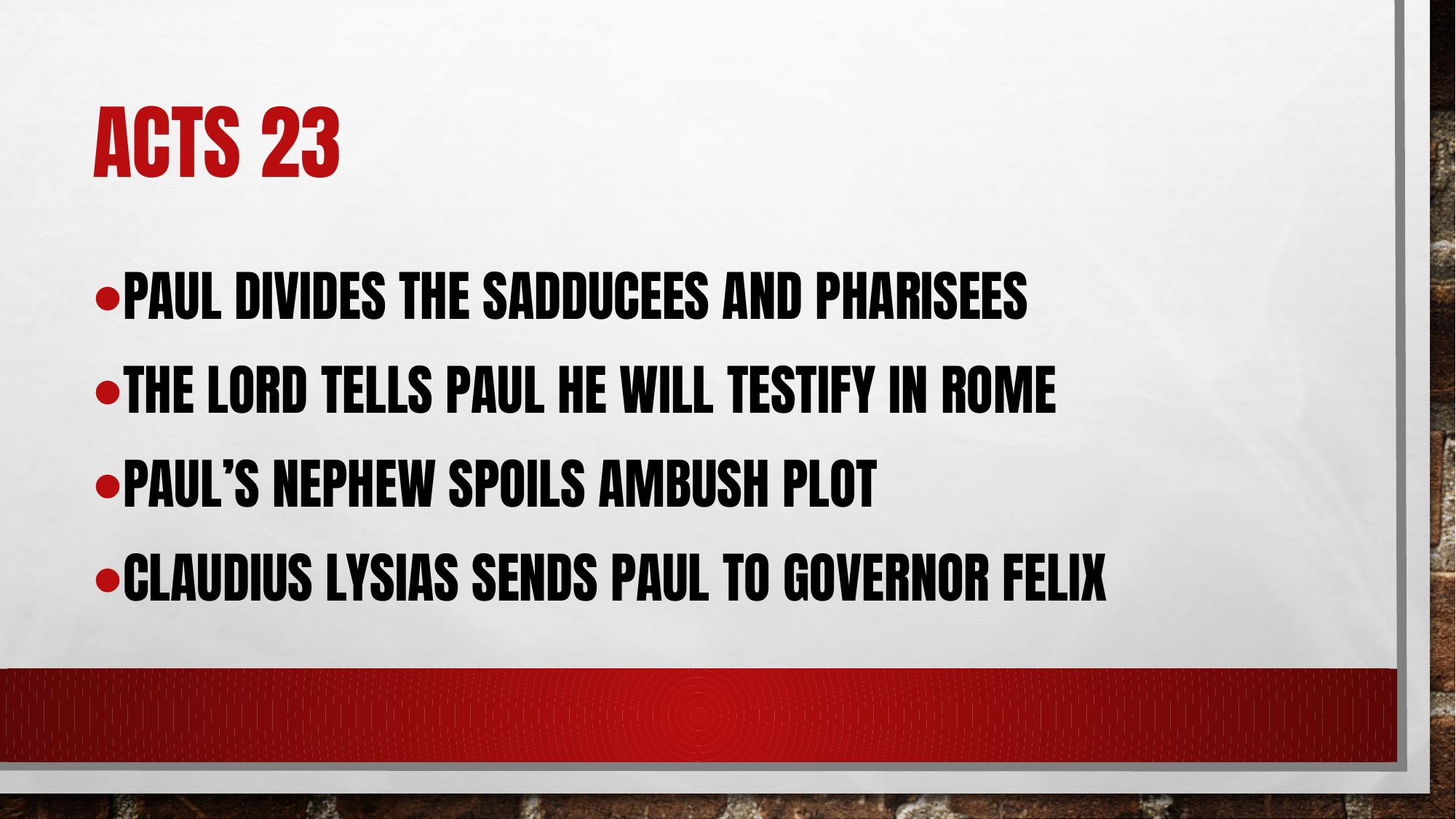

# Acts 23
Paul divides the Sadducees and Pharisees
The lord tells paul he will testify in rome
Paul’s nephew spoils ambush plot
Claudius lysias sends paul to governor felix